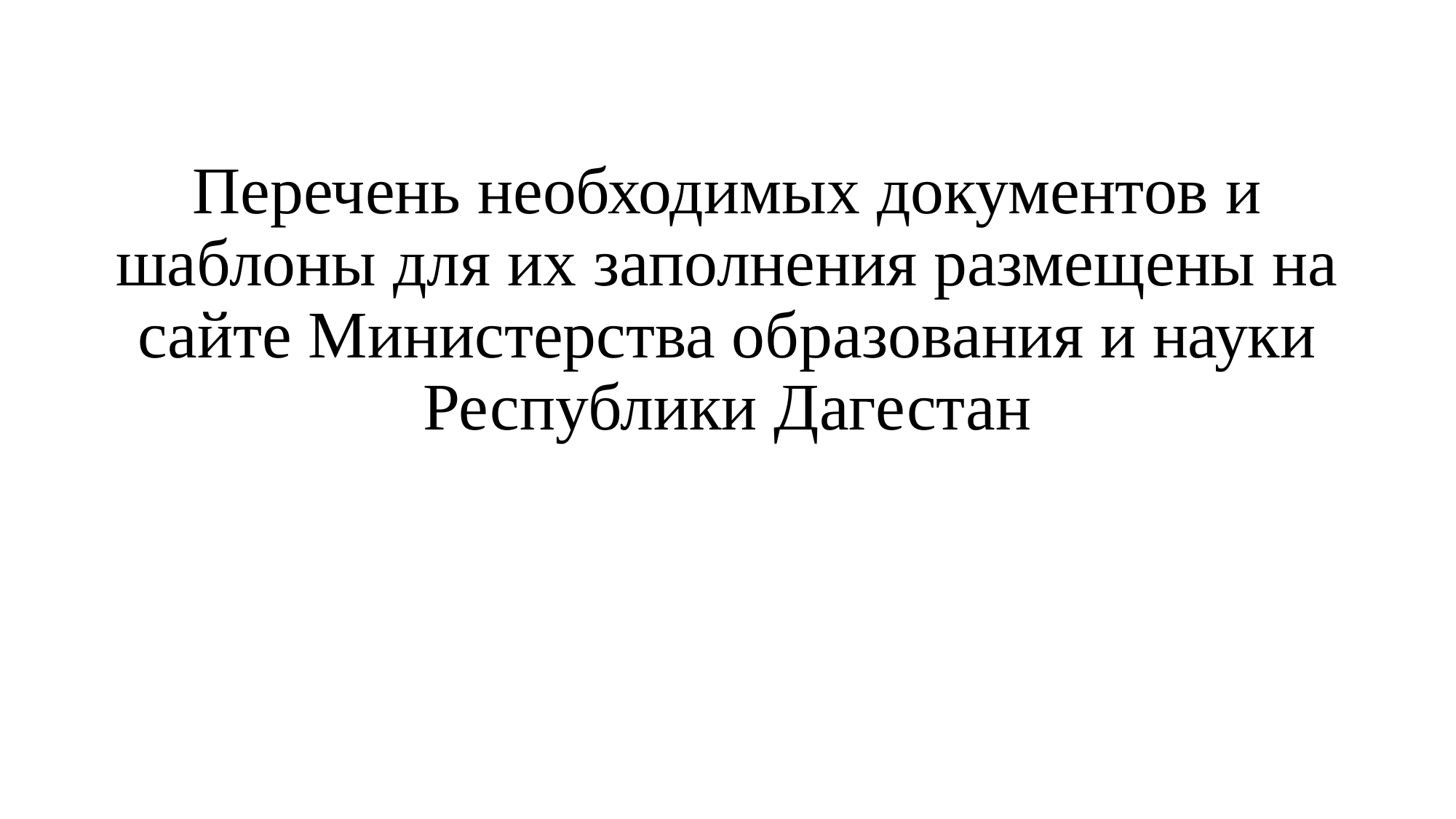

# Перечень необходимых документов и шаблоны для их заполнения размещены на сайте Министерства образования и науки Республики Дагестан